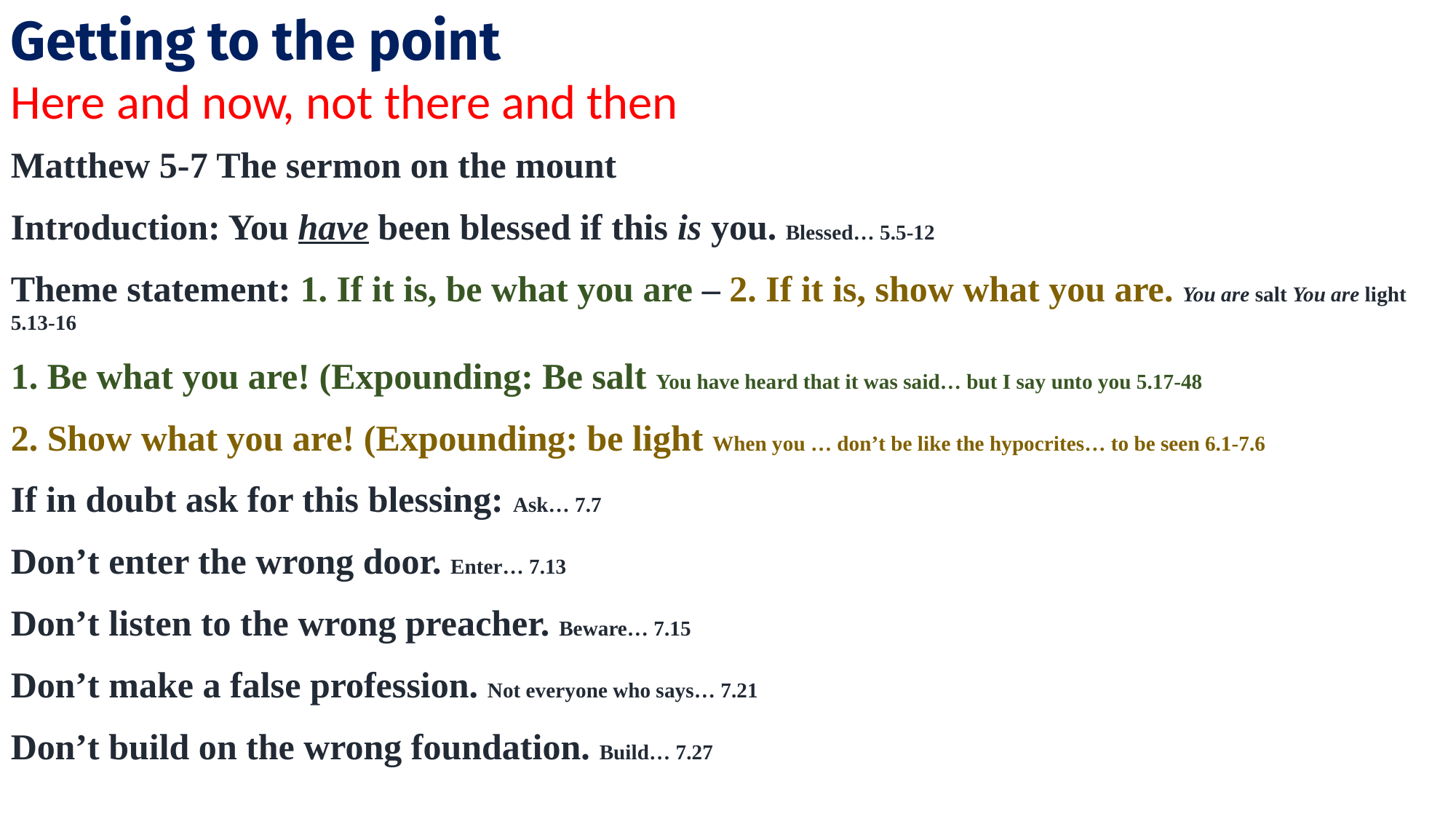

Getting to the point
Here and now, not there and then
Matthew 5-7 The sermon on the mount
Introduction: You have been blessed if this is you. Blessed… 5.5-12
Theme statement: 1. If it is, be what you are – 2. If it is, show what you are. You are salt You are light 5.13-16
1. Be what you are! (Expounding: Be salt You have heard that it was said… but I say unto you 5.17-48
2. Show what you are! (Expounding: be light When you … don’t be like the hypocrites… to be seen 6.1-7.6
If in doubt ask for this blessing: Ask… 7.7
Don’t enter the wrong door. Enter… 7.13
Don’t listen to the wrong preacher. Beware… 7.15
Don’t make a false profession. Not everyone who says… 7.21
Don’t build on the wrong foundation. Build… 7.27